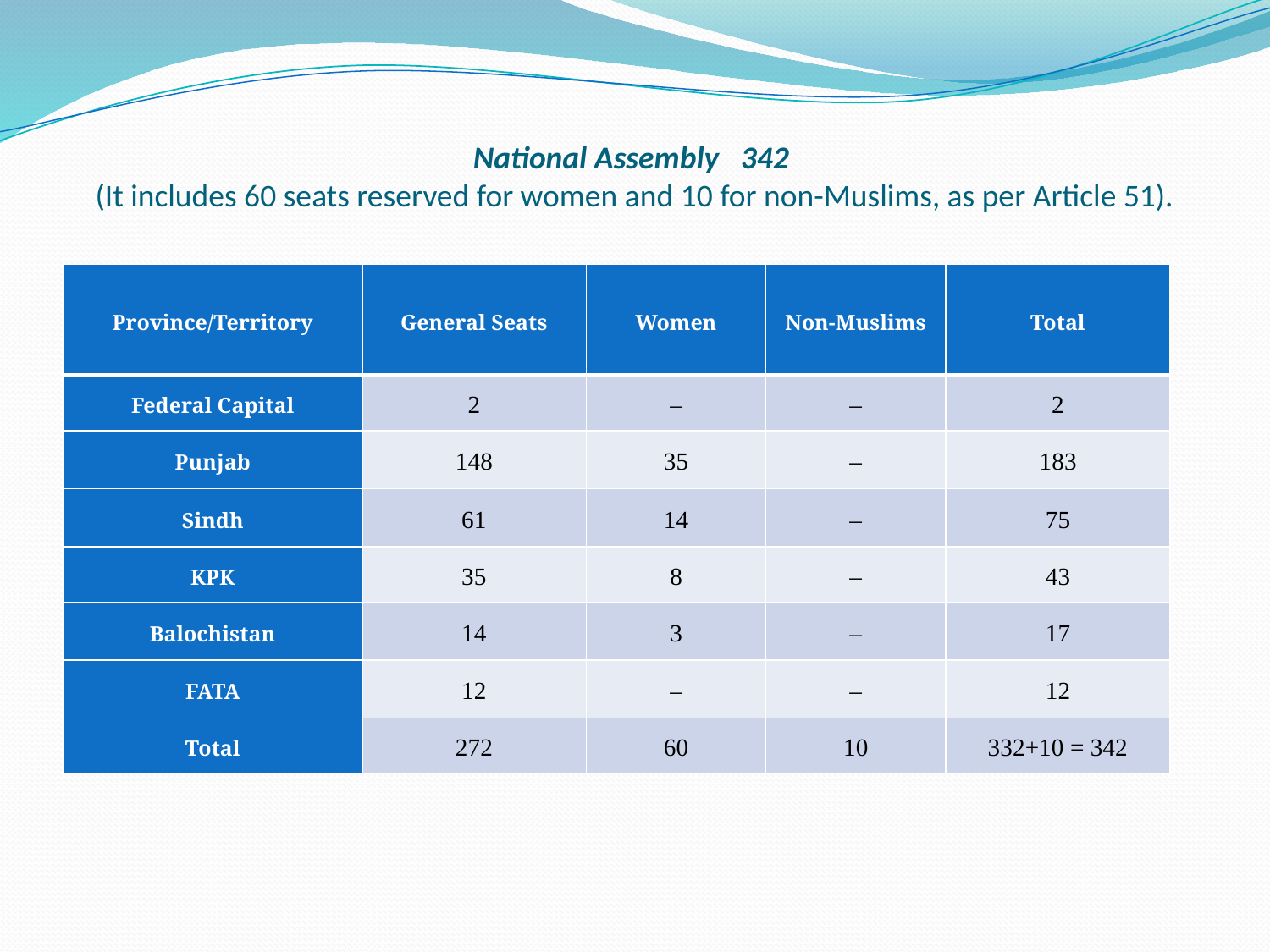

# National Assembly   342 (It includes 60 seats reserved for women and 10 for non-Muslims, as per Article 51).
| Province/Territory | General Seats | Women | Non-Muslims | Total |
| --- | --- | --- | --- | --- |
| Federal Capital | 2 | – | – | 2 |
| Punjab | 148 | 35 | – | 183 |
| Sindh | 61 | 14 | – | 75 |
| KPK | 35 | 8 | – | 43 |
| Balochistan | 14 | 3 | – | 17 |
| FATA | 12 | – | – | 12 |
| Total | 272 | 60 | 10 | 332+10 = 342 |